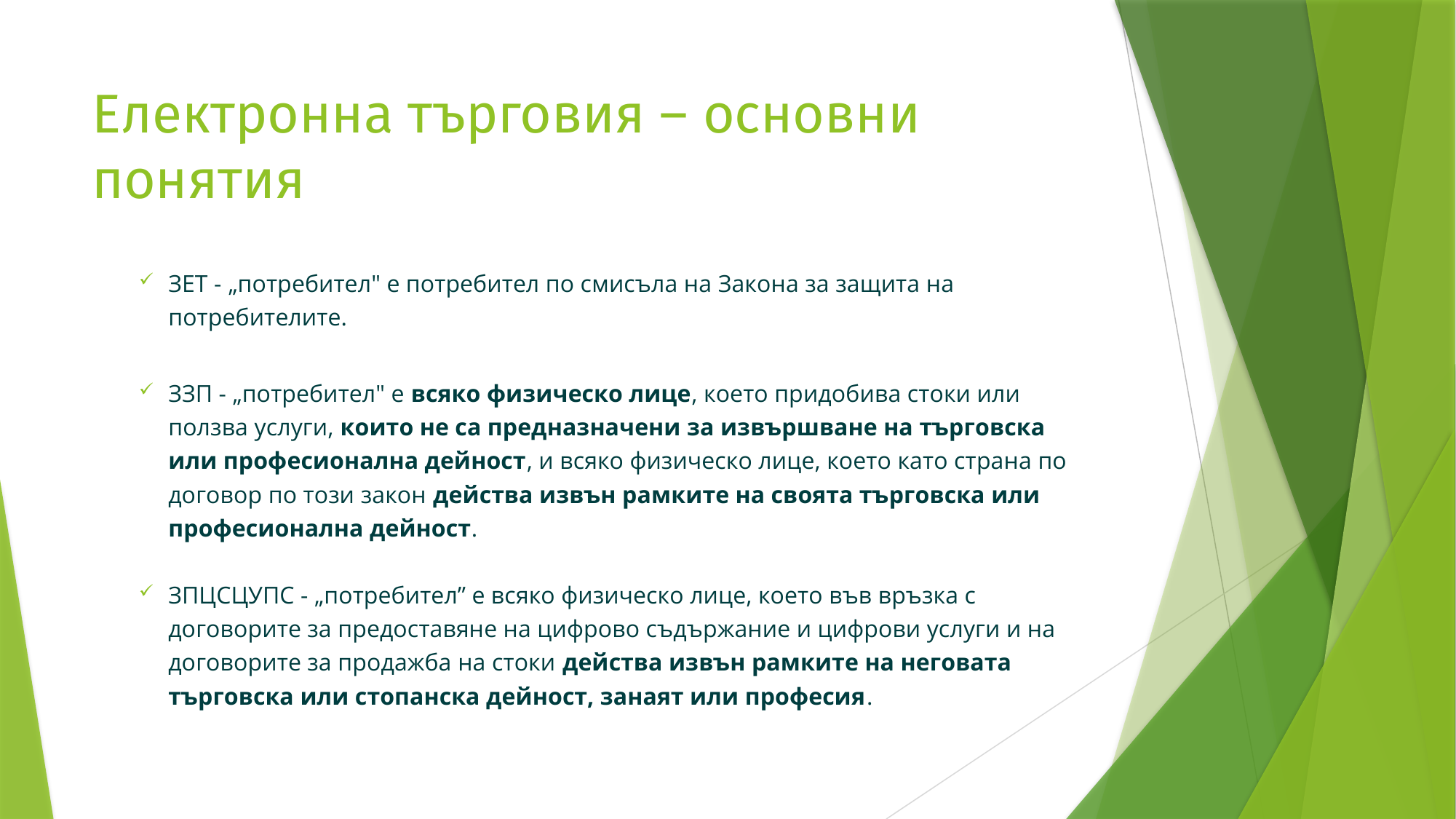

# Електронна търговия – основни понятия
ЗЕТ - „потребител" е потребител по смисъла на Закона за защита на потребителите.

ЗЗП - „потребител" е всяко физическо лице, което придобива стоки или ползва услуги, които не са предназначени за извършване на търговска или професионална дейност, и всяко физическо лице, което като страна по договор по този закон действа извън рамките на своята търговска или професионална дейност.

ЗПЦСЦУПС - „потребител” е всяко физическо лице, което във връзка с договорите за предоставяне на цифрово съдържание и цифрови услуги и на договорите за продажба на стоки действа извън рамките на неговата търговска или стопанска дейност, занаят или професия.